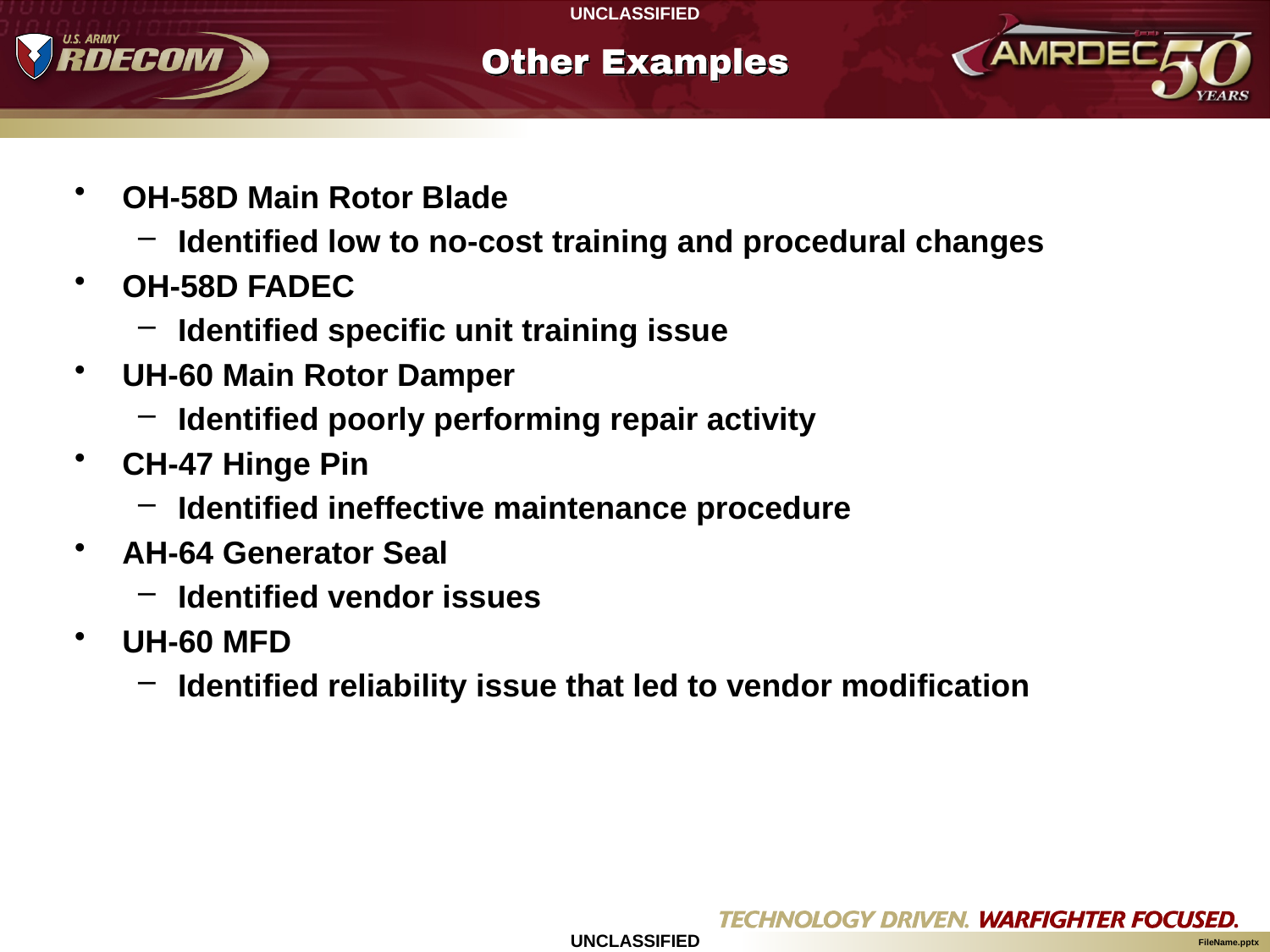

# Other Examples
OH-58D Main Rotor Blade
Identified low to no-cost training and procedural changes
OH-58D FADEC
Identified specific unit training issue
UH-60 Main Rotor Damper
Identified poorly performing repair activity
CH-47 Hinge Pin
Identified ineffective maintenance procedure
AH-64 Generator Seal
Identified vendor issues
UH-60 MFD
Identified reliability issue that led to vendor modification